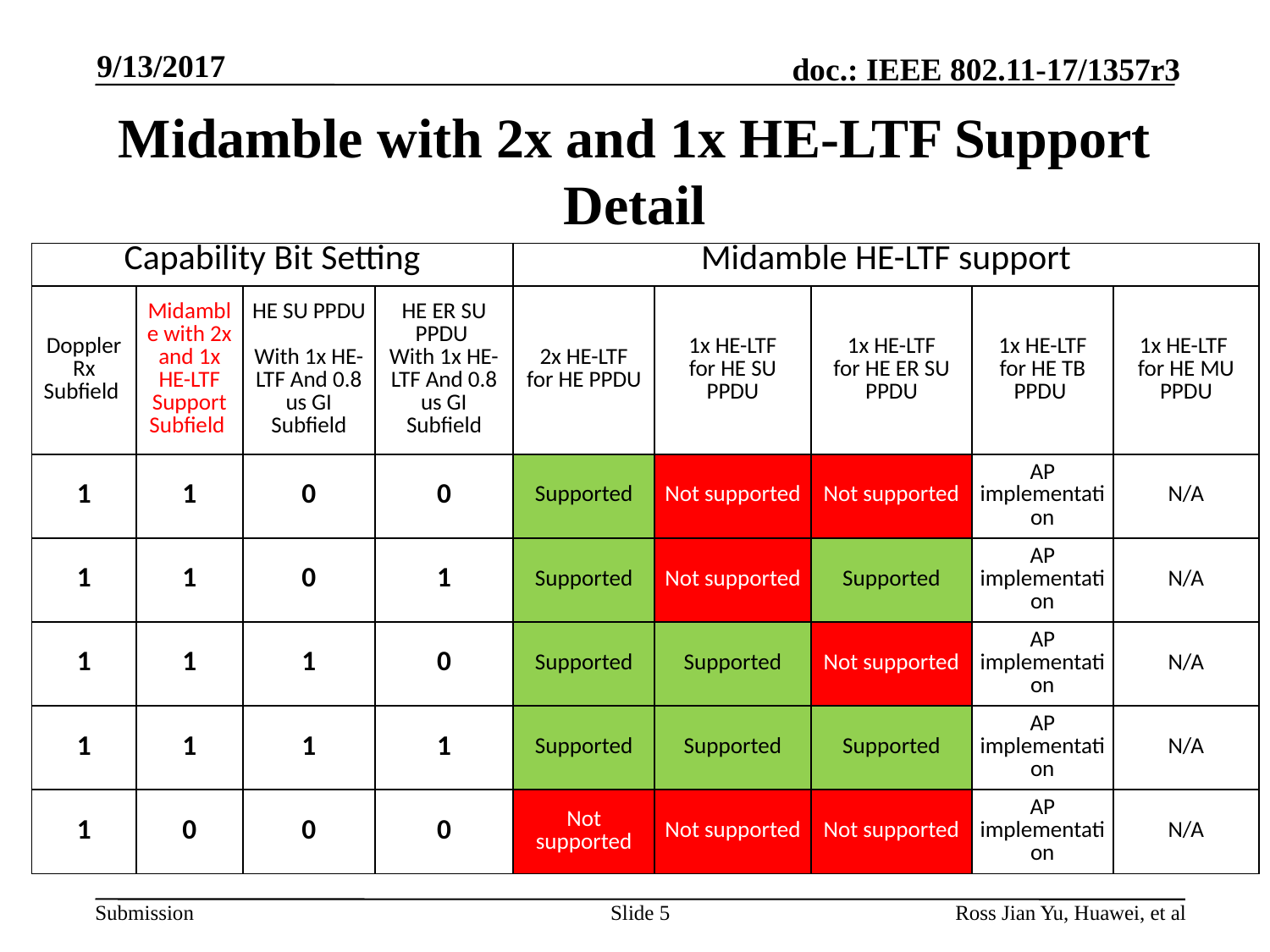

9/13/2017
# Midamble with 2x and 1x HE-LTF Support Detail
| Capability Bit Setting |  |  |  | Midamble HE-LTF support |  |  |  |  |
| --- | --- | --- | --- | --- | --- | --- | --- | --- |
| Doppler Rx Subfield | Midamble with 2x and 1x HE-LTF Support Subfield | HE SU PPDU With 1x HE-LTF And 0.8 us GI Subfield | HE ER SU PPDU With 1x HE-LTF And 0.8 us GI Subfield | 2x HE-LTF for HE PPDU | 1x HE-LTF for HE SU PPDU | 1x HE-LTF for HE ER SU PPDU | 1x HE-LTF for HE TB PPDU | 1x HE-LTF for HE MU PPDU |
| 1 | 1 | 0 | 0 | Supported | Not supported | Not supported | AP implementation | N/A |
| 1 | 1 | 0 | 1 | Supported | Not supported | Supported | AP implementation | N/A |
| 1 | 1 | 1 | 0 | Supported | Supported | Not supported | AP implementation | N/A |
| 1 | 1 | 1 | 1 | Supported | Supported | Supported | AP implementation | N/A |
| 1 | 0 | 0 | 0 | Not supported | Not supported | Not supported | AP implementation | N/A |
Slide 5
Ross Jian Yu, Huawei, et al